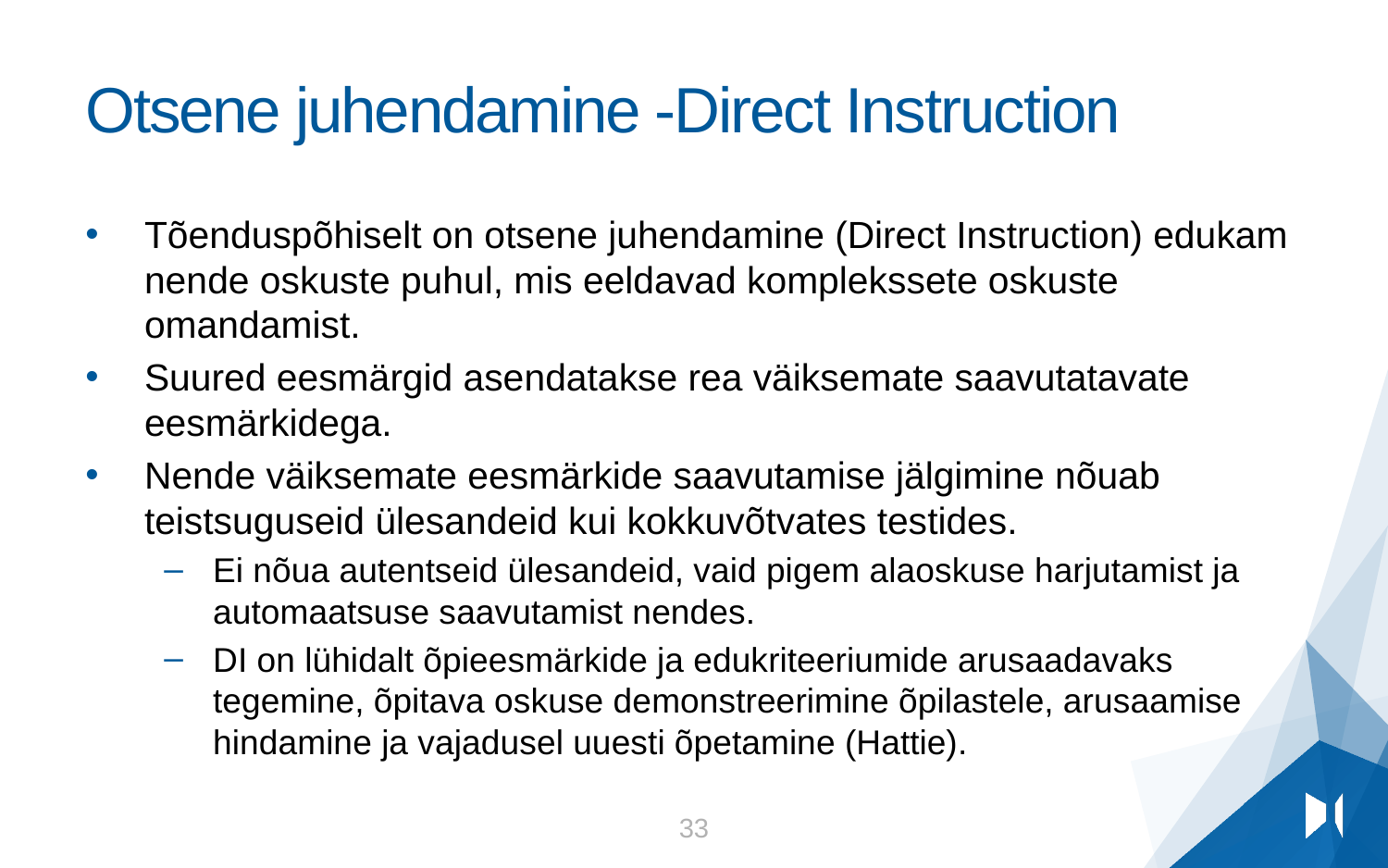

# Otsene juhendamine -Direct Instruction
Tõenduspõhiselt on otsene juhendamine (Direct Instruction) edukam nende oskuste puhul, mis eeldavad komplekssete oskuste omandamist.
Suured eesmärgid asendatakse rea väiksemate saavutatavate eesmärkidega.
Nende väiksemate eesmärkide saavutamise jälgimine nõuab teistsuguseid ülesandeid kui kokkuvõtvates testides.
Ei nõua autentseid ülesandeid, vaid pigem alaoskuse harjutamist ja automaatsuse saavutamist nendes.
DI on lühidalt õpieesmärkide ja edukriteeriumide arusaadavaks tegemine, õpitava oskuse demonstreerimine õpilastele, arusaamise hindamine ja vajadusel uuesti õpetamine (Hattie).

33